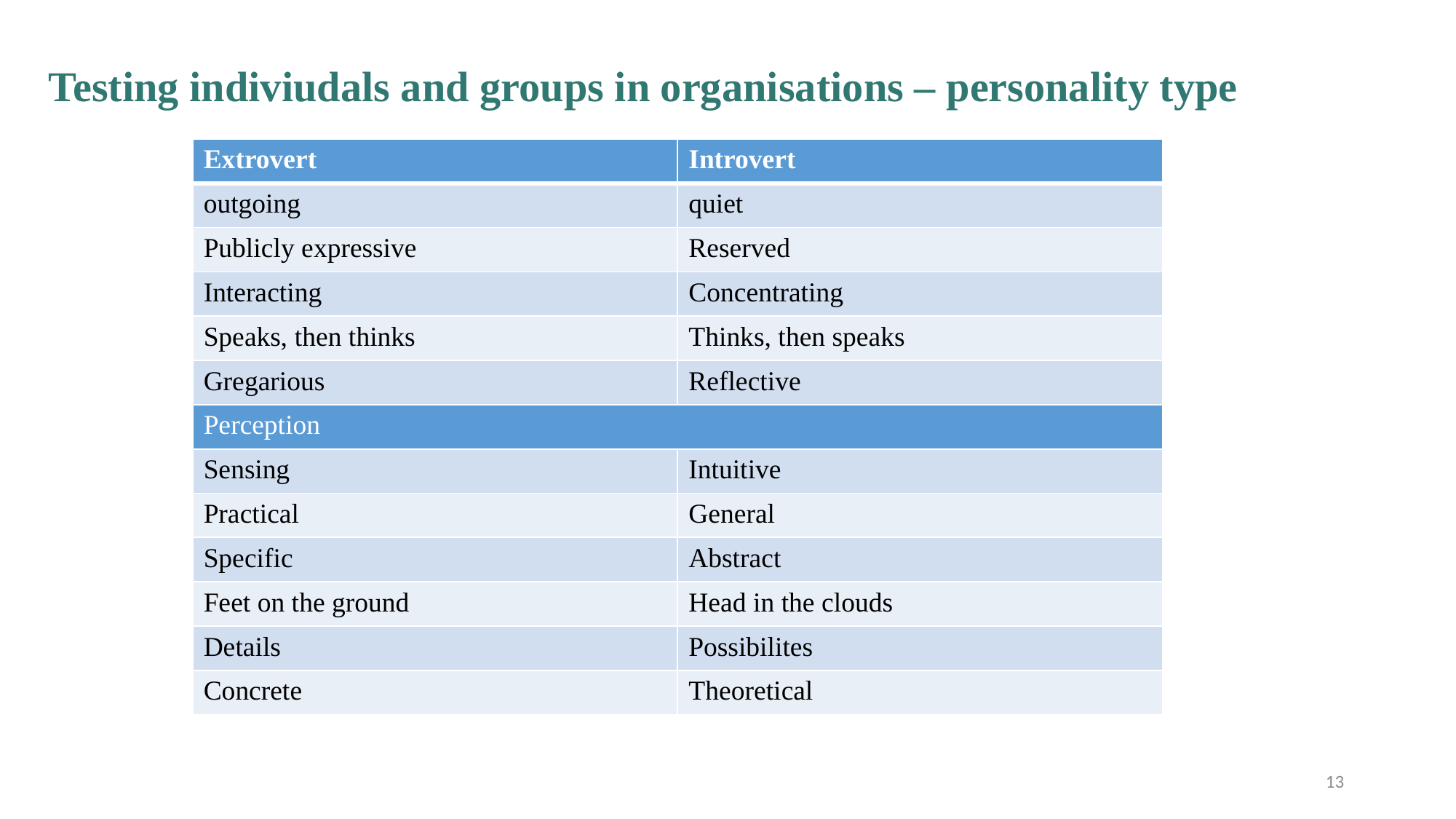

Testing indiviudals and groups in organisations – personality type

| Extrovert | Introvert |
| --- | --- |
| outgoing | quiet |
| Publicly expressive | Reserved |
| Interacting | Concentrating |
| Speaks, then thinks | Thinks, then speaks |
| Gregarious | Reflective |
| Perception |  |
| Sensing | Intuitive |
| Practical | General |
| Specific | Abstract |
| Feet on the ground | Head in the clouds |
| Details | Possibilites |
| Concrete | Theoretical |

13